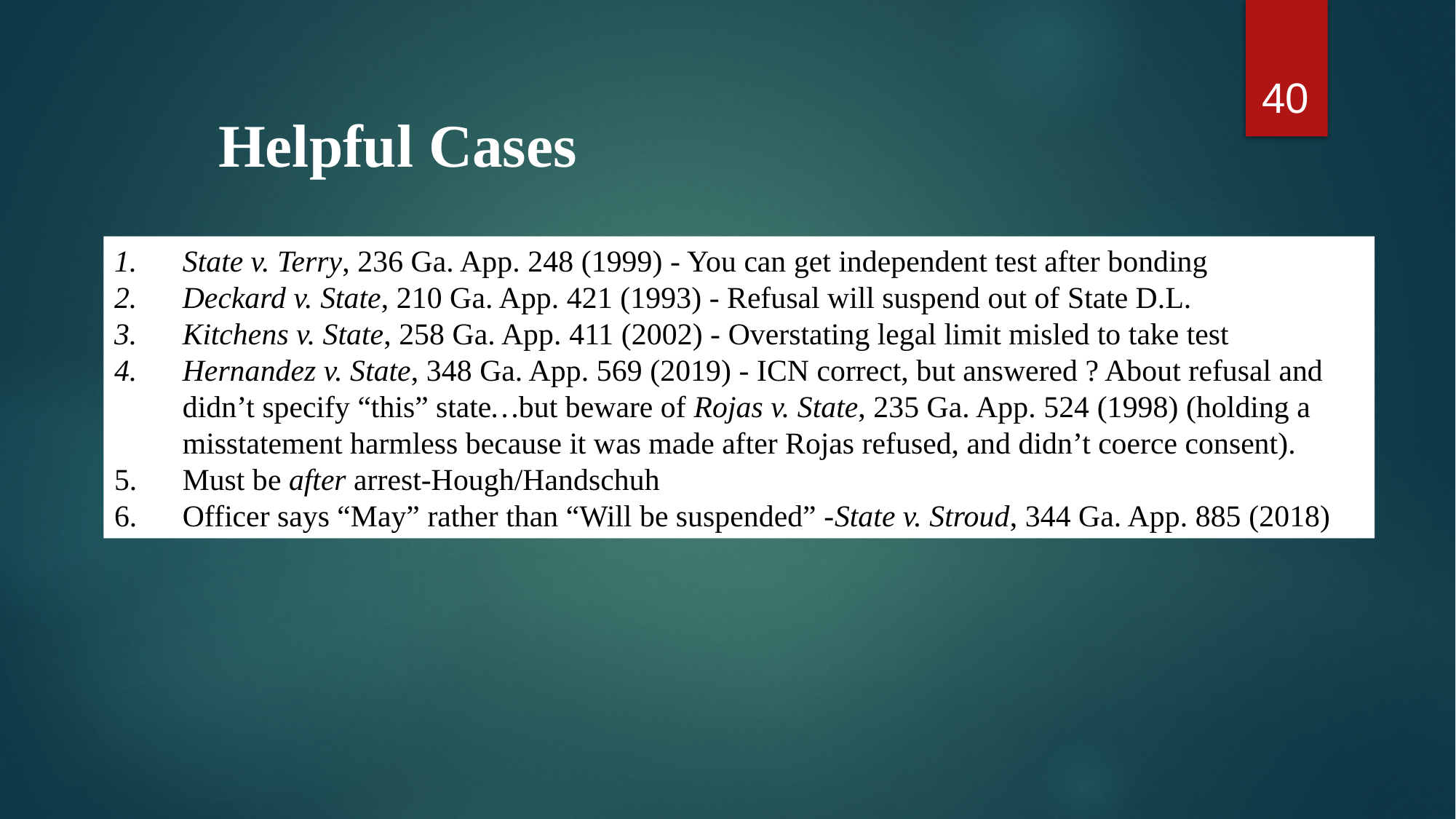

40
Helpful Cases

State v. Terry, 236 Ga. App. 248 (1999) - You can get independent test after bonding
Deckard v. State, 210 Ga. App. 421 (1993) - Refusal will suspend out of State D.L.
Kitchens v. State, 258 Ga. App. 411 (2002) - Overstating legal limit misled to take test
Hernandez v. State, 348 Ga. App. 569 (2019) - ICN correct, but answered ? About refusal and didn’t specify “this” state…but beware of Rojas v. State, 235 Ga. App. 524 (1998) (holding a misstatement harmless because it was made after Rojas refused, and didn’t coerce consent).
Must be after arrest-Hough/Handschuh
Officer says “May” rather than “Will be suspended” -State v. Stroud, 344 Ga. App. 885 (2018)
Wierson v. State, 372 Ga.App. 102, 903 S.E.2d 792 (June 25, 2024).